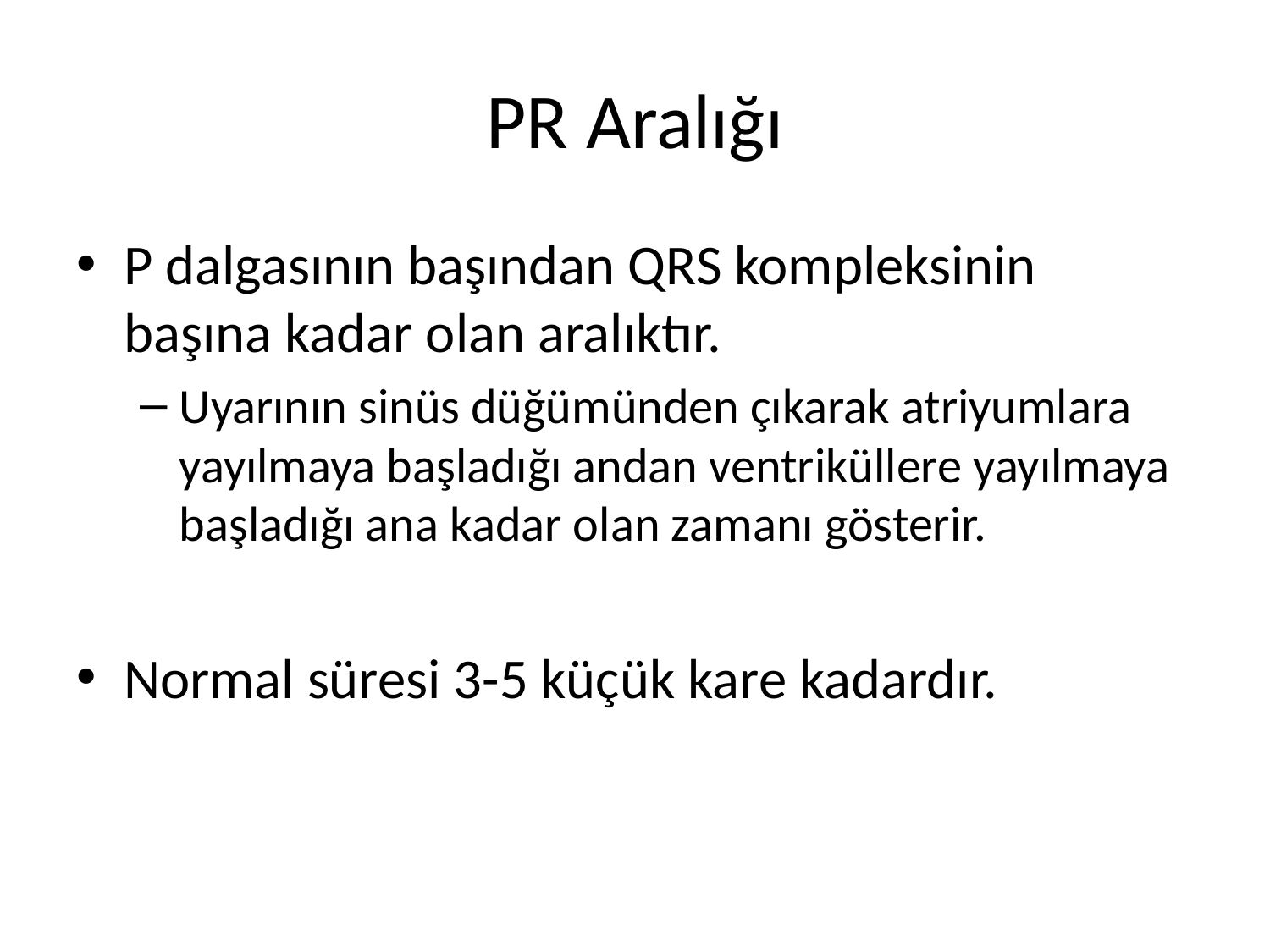

# PR Aralığı
P dalgasının başından QRS kompleksinin başına kadar olan aralıktır.
Uyarının sinüs düğümünden çıkarak atriyumlara yayılmaya başladığı andan ventriküllere yayılmaya başladığı ana kadar olan zamanı gösterir.

Normal süresi 3-5 küçük kare kadardır.